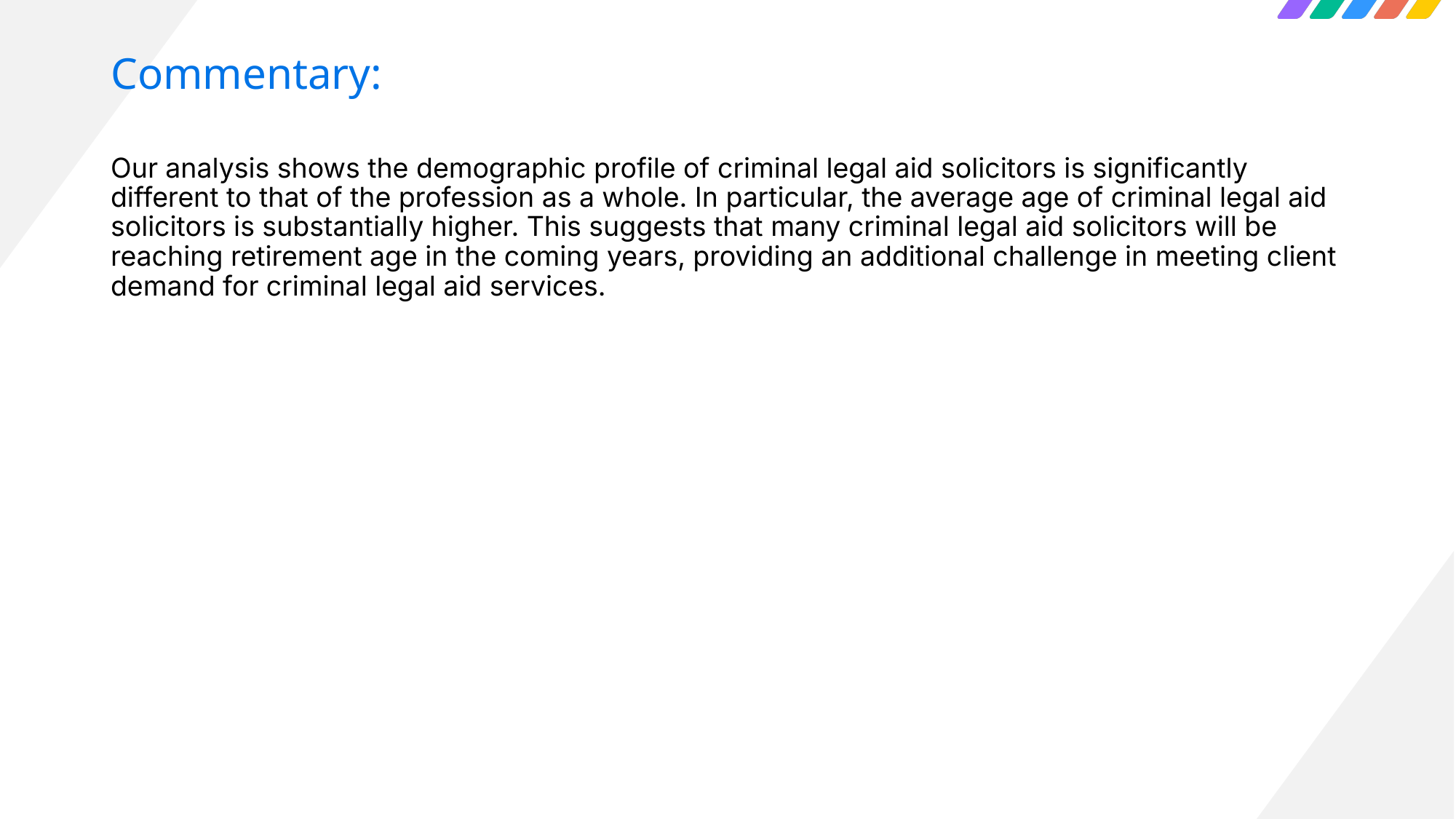

# Commentary:
Our analysis shows the demographic profile of criminal legal aid solicitors is significantly different to that of the profession as a whole. In particular, the average age of criminal legal aid solicitors is substantially higher. This suggests that many criminal legal aid solicitors will be reaching retirement age in the coming years, providing an additional challenge in meeting client demand for criminal legal aid services.